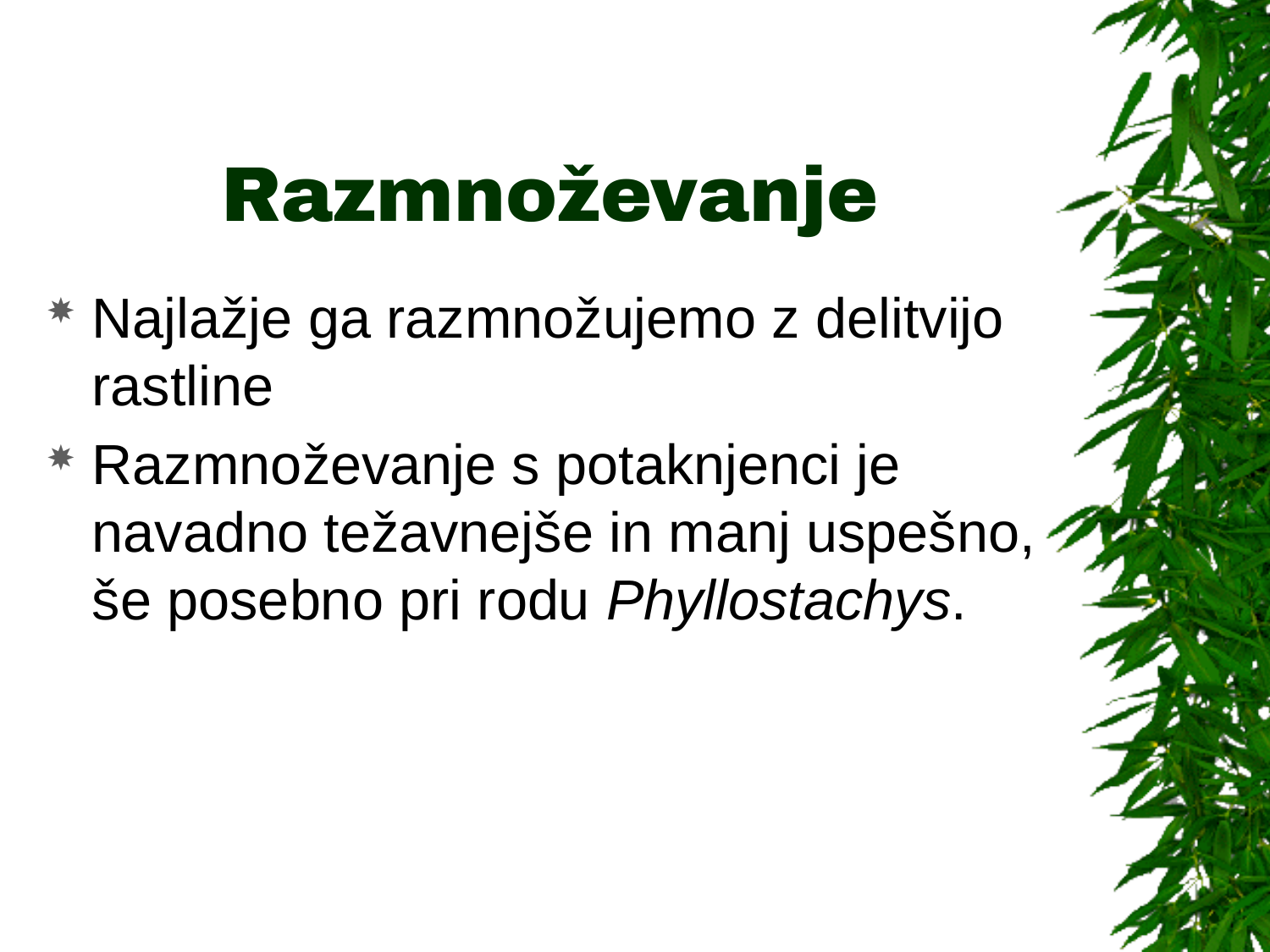

# Razmnoževanje
Najlažje ga razmnožujemo z delitvijo rastline
Razmnoževanje s potaknjenci je navadno težavnejše in manj uspešno, še posebno pri rodu Phyllostachys.